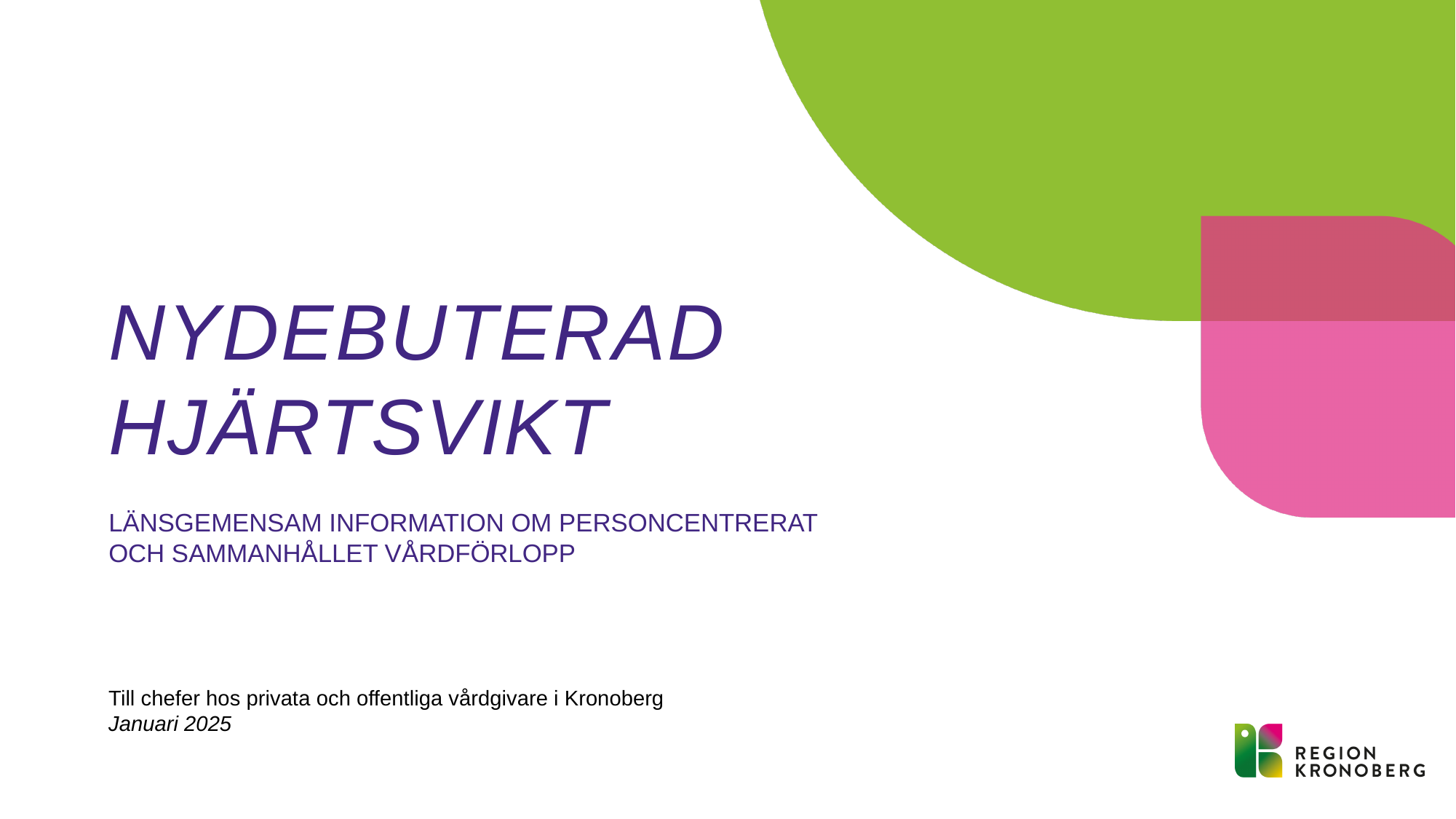

# Nydebuterad hjärtsvikt
länsgemensam information om personcentrerat och sammanhållet vårdförlopp
Till chefer hos privata och offentliga vårdgivare i Kronoberg
Januari 2025